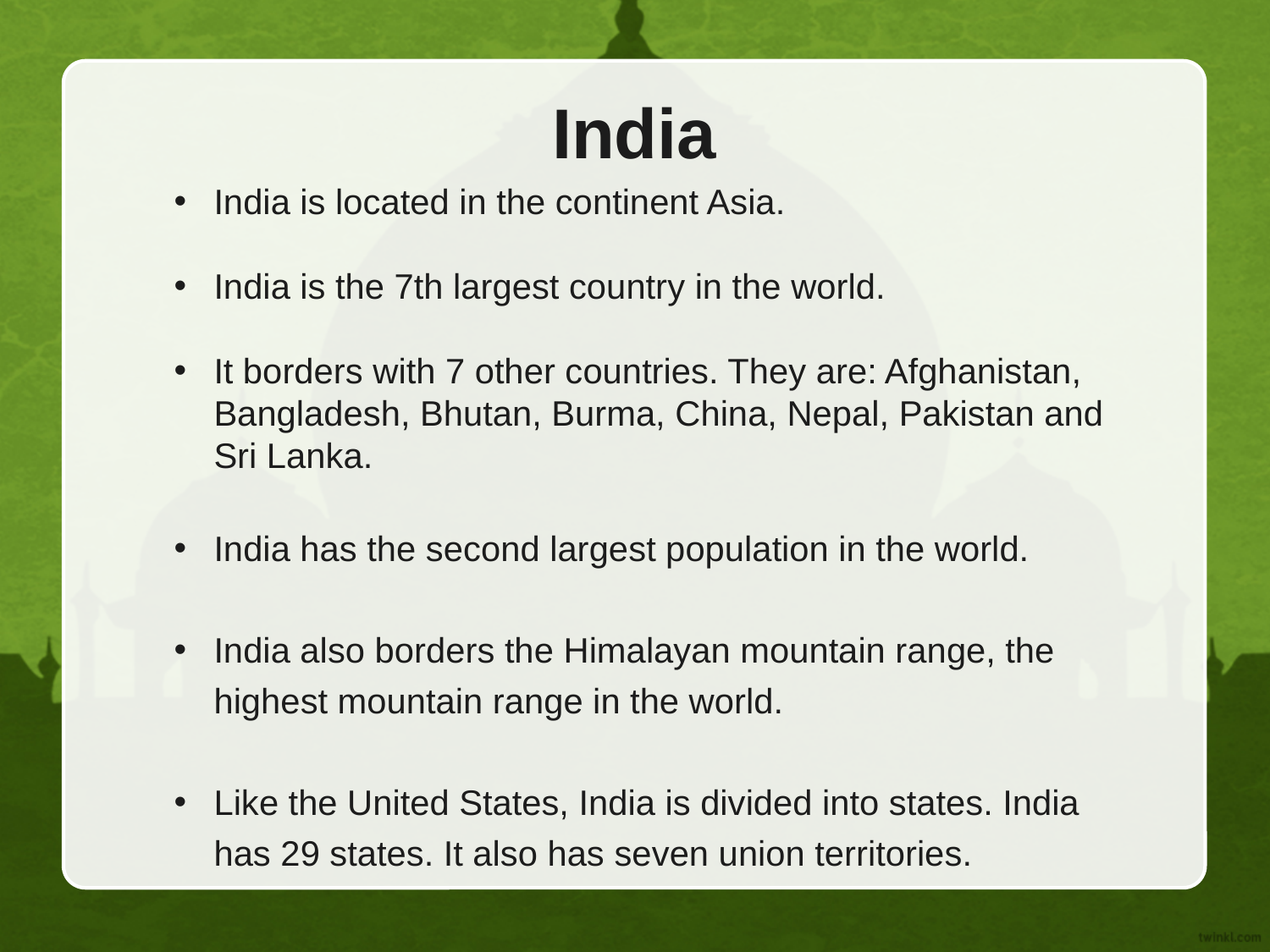

# India
India is located in the continent Asia.

India is the 7th largest country in the world.

It borders with 7 other countries. They are: Afghanistan, Bangladesh, Bhutan, Burma, China, Nepal, Pakistan and Sri Lanka.

India has the second largest population in the world.

India also borders the Himalayan mountain range, the highest mountain range in the world.

Like the United States, India is divided into states. India has 29 states. It also has seven union territories.